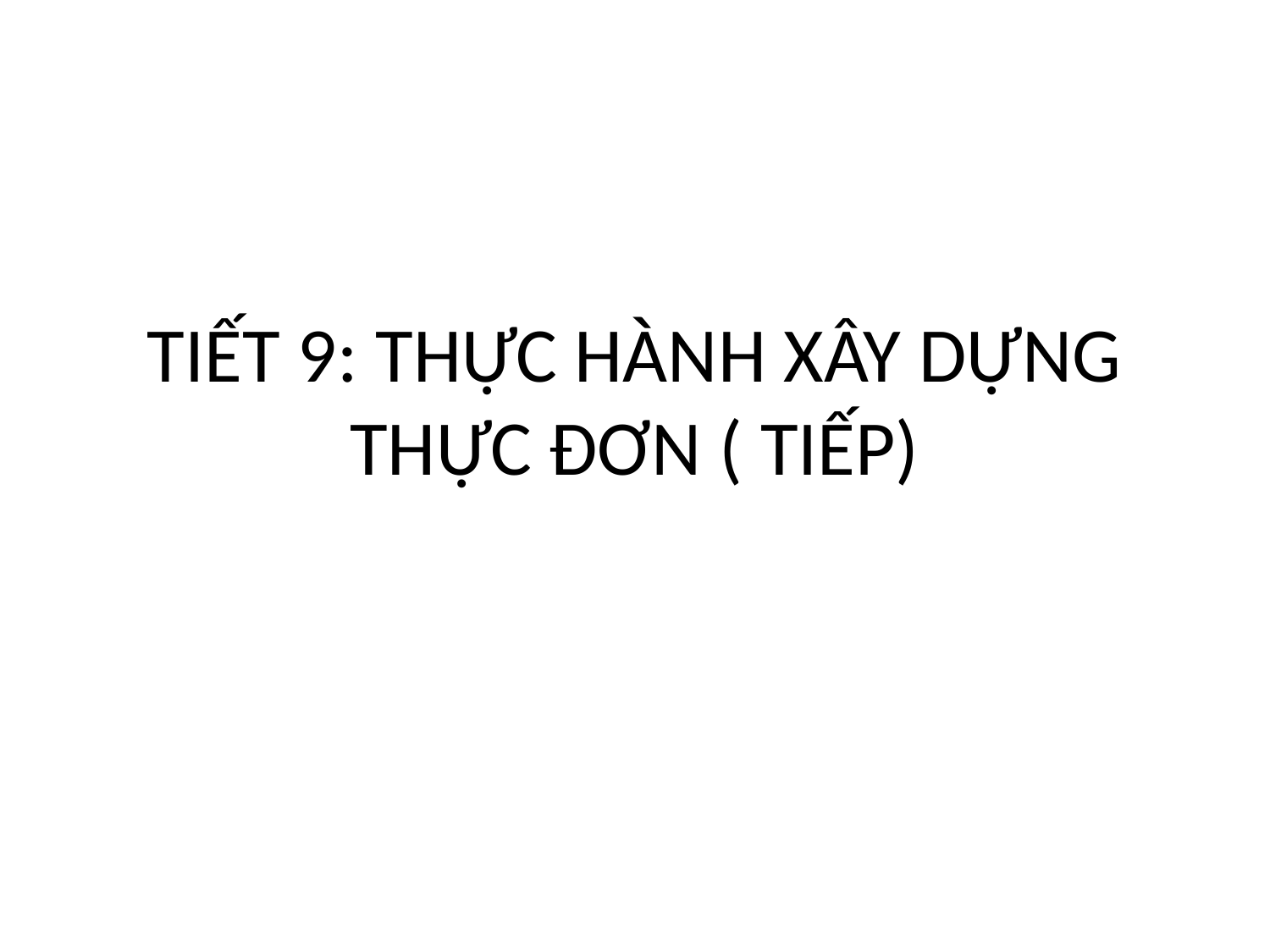

# TIẾT 9: THỰC HÀNH XÂY DỰNG THỰC ĐƠN ( TIẾP)